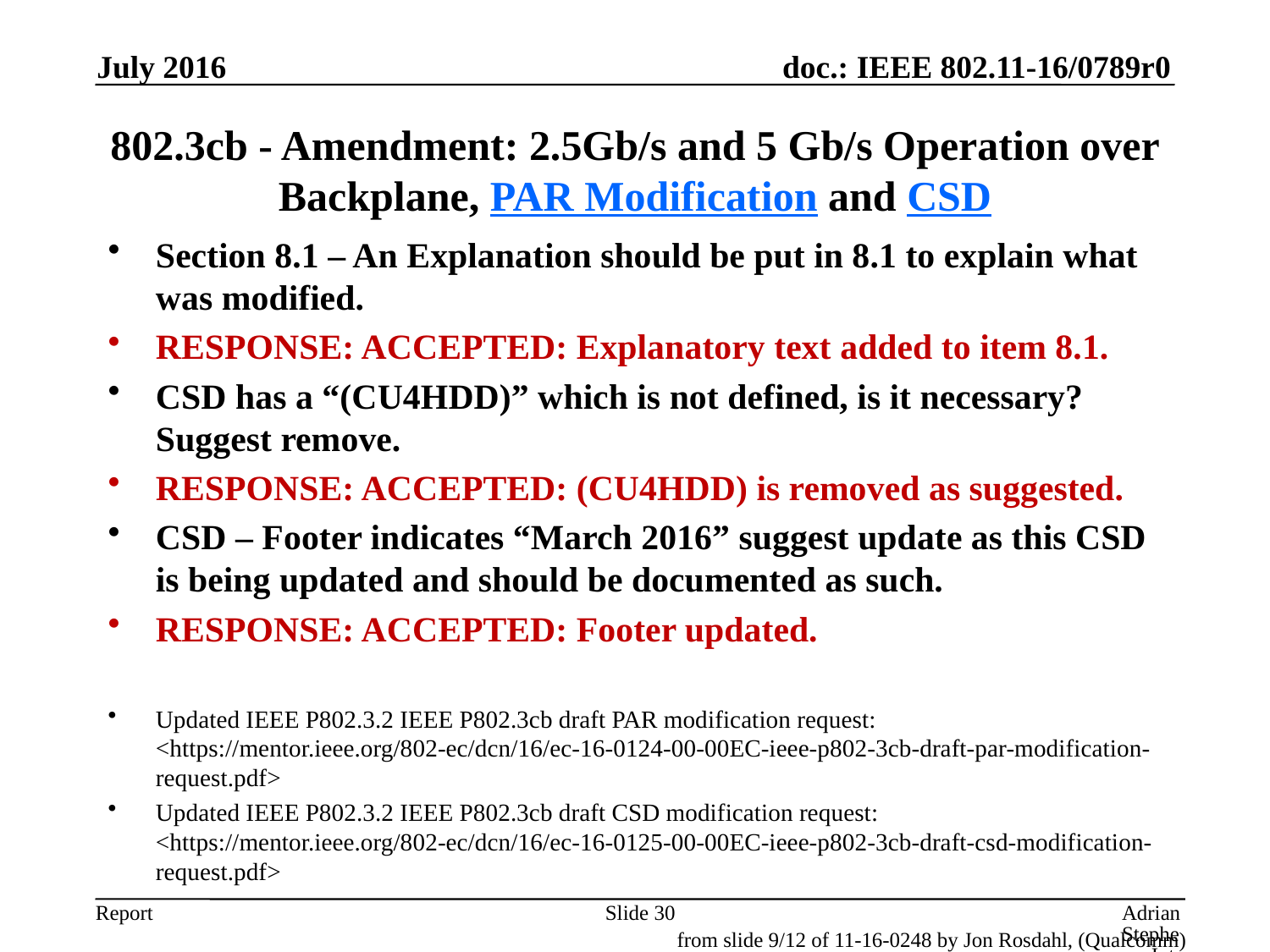

July 2016
# 802.3cb - Amendment: 2.5Gb/s and 5 Gb/s Operation over Backplane, PAR Modification and CSD
Section 8.1 – An Explanation should be put in 8.1 to explain what was modified.
RESPONSE: ACCEPTED: Explanatory text added to item 8.1.
CSD has a “(CU4HDD)” which is not defined, is it necessary? Suggest remove.
RESPONSE: ACCEPTED: (CU4HDD) is removed as suggested.
CSD – Footer indicates “March 2016” suggest update as this CSD is being updated and should be documented as such.
RESPONSE: ACCEPTED: Footer updated.

Updated IEEE P802.3.2 IEEE P802.3cb draft PAR modification request: <https://mentor.ieee.org/802-ec/dcn/16/ec-16-0124-00-00EC-ieee-p802-3cb-draft-par-modification-request.pdf>
Updated IEEE P802.3.2 IEEE P802.3cb draft CSD modification request: <https://mentor.ieee.org/802-ec/dcn/16/ec-16-0125-00-00EC-ieee-p802-3cb-draft-csd-modification-request.pdf>

Slide 30
Adrian Stephens, Intel Corporation
from slide 9/12 of 11-16-0248 by Jon Rosdahl, (Qualcomm)